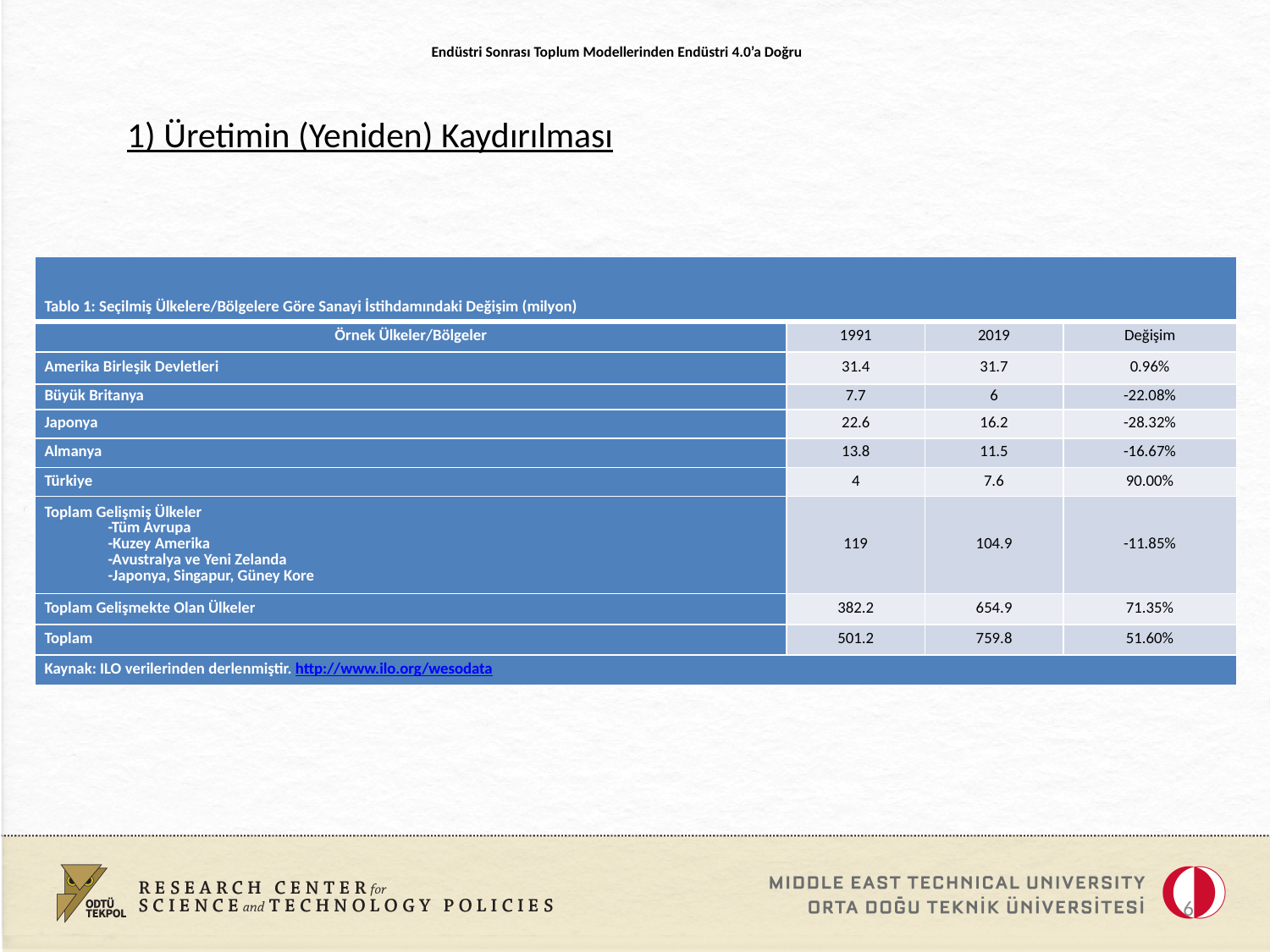

# Endüstri Sonrası Toplum Modellerinden Endüstri 4.0’a Doğru
1) Üretimin (Yeniden) Kaydırılması

| Tablo 1: Seçilmiş Ülkelere/Bölgelere Göre Sanayi İstihdamındaki Değişim (milyon) |  |  |  |
| --- | --- | --- | --- |
| Örnek Ülkeler/Bölgeler | 1991 | 2019 | Değişim |
| Amerika Birleşik Devletleri | 31.4 | 31.7 | 0.96% |
| Büyük Britanya | 7.7 | 6 | -22.08% |
| Japonya | 22.6 | 16.2 | -28.32% |
| Almanya | 13.8 | 11.5 | -16.67% |
| Türkiye | 4 | 7.6 | 90.00% |
| Toplam Gelişmiş Ülkeler -Tüm Avrupa -Kuzey Amerika -Avustralya ve Yeni Zelanda -Japonya, Singapur, Güney Kore | 119 | 104.9 | -11.85% |
| Toplam Gelişmekte Olan Ülkeler | 382.2 | 654.9 | 71.35% |
| Toplam | 501.2 | 759.8 | 51.60% |
| Kaynak: ILO verilerinden derlenmiştir. http://www.ilo.org/wesodata |  |  |  |
6